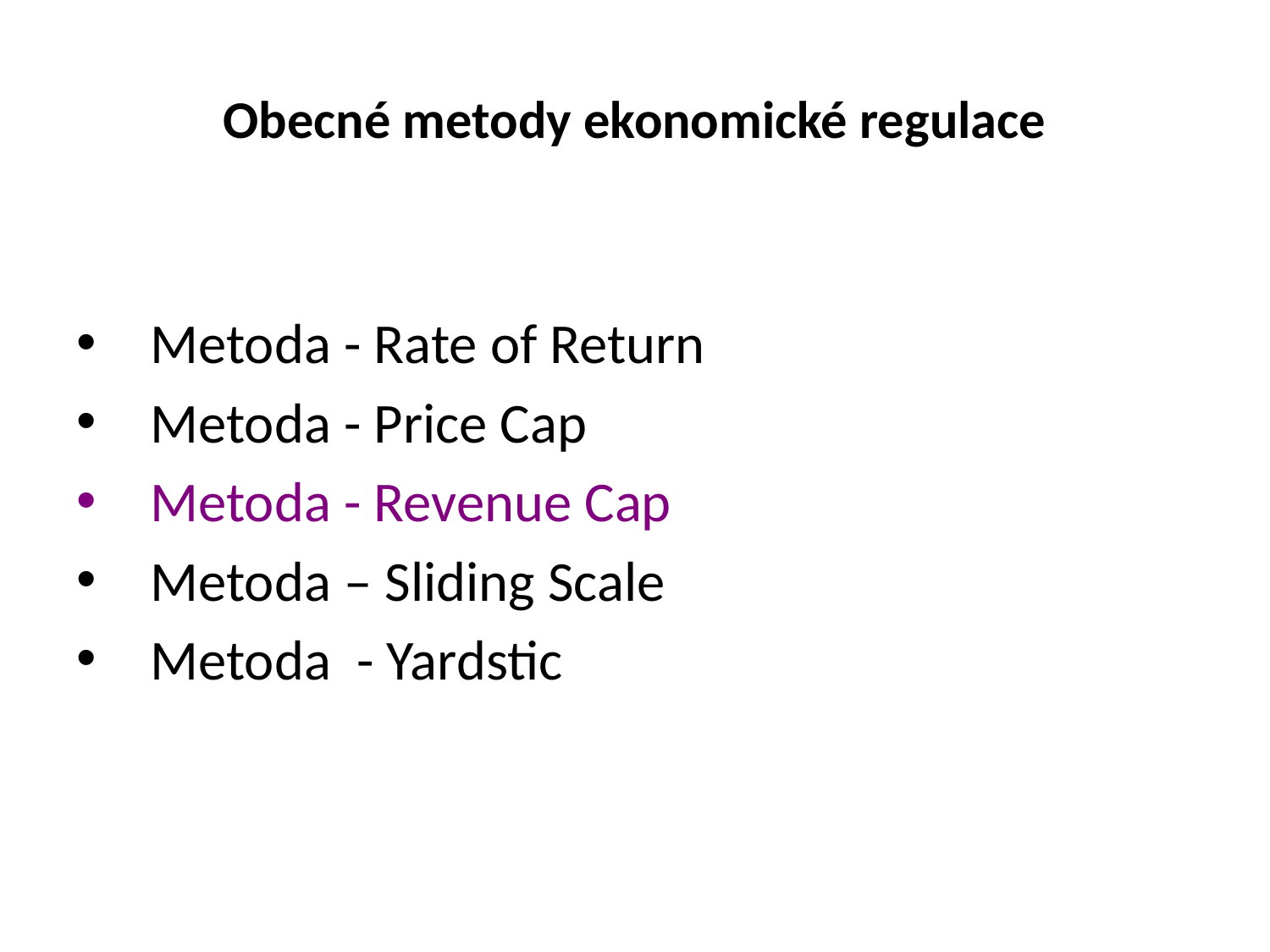

# Obecné metody ekonomické regulace

Metoda - Rate of Return
Metoda - Price Cap
Metoda - Revenue Cap
Metoda – Sliding Scale
Metoda  - Yardstic